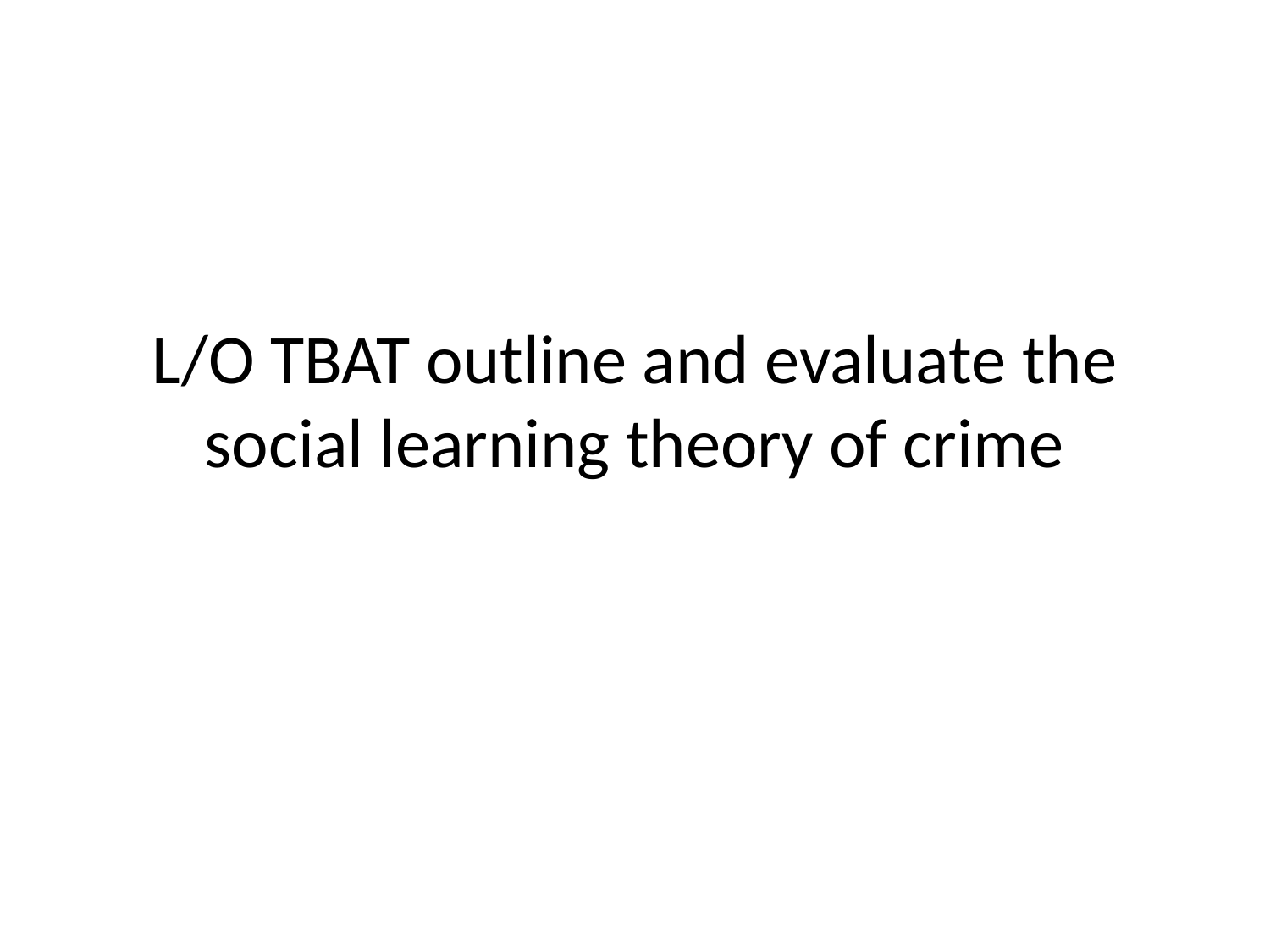

# L/O TBAT outline and evaluate the social learning theory of crime